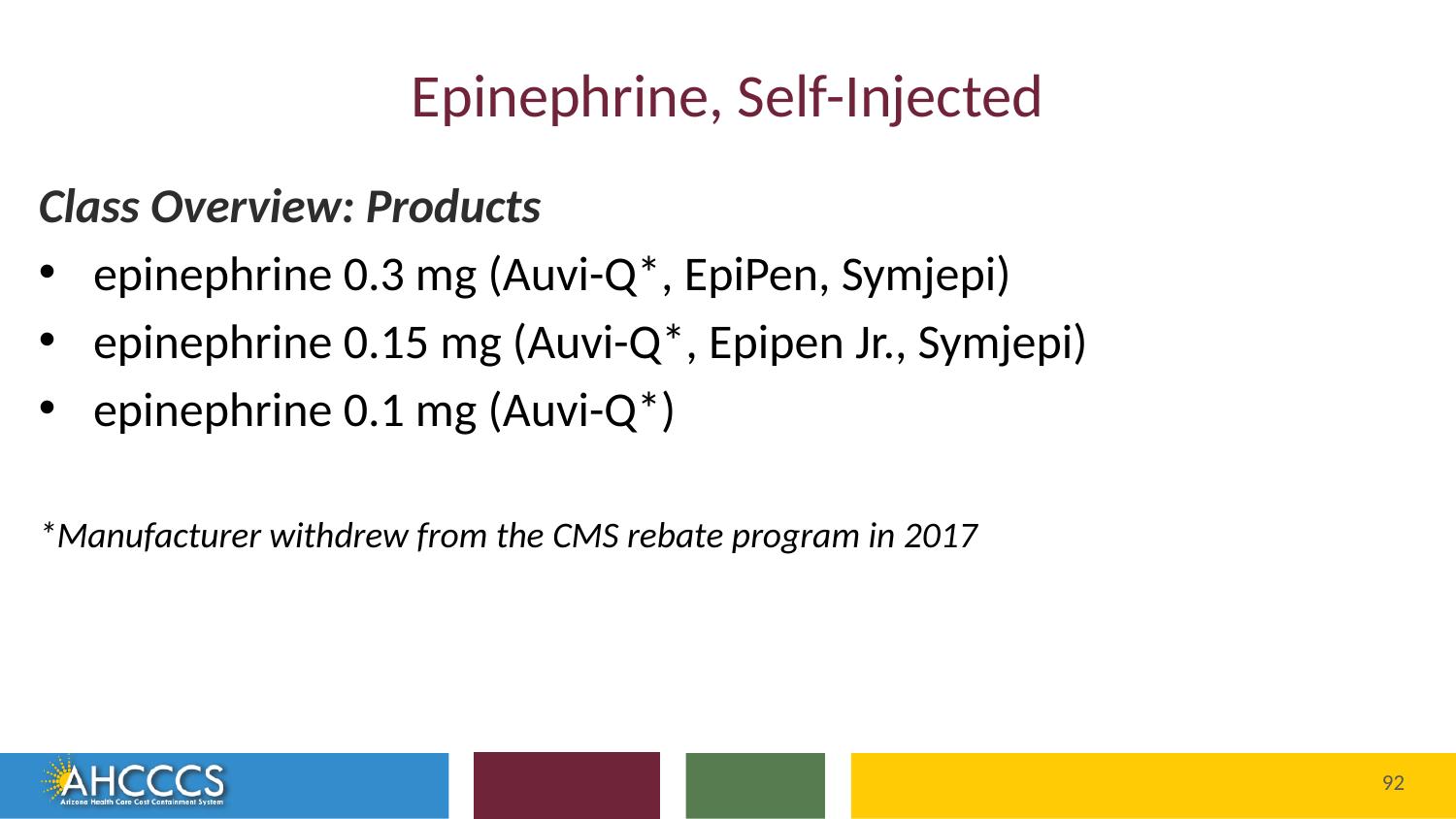

# Epinephrine, Self-Injected
Class Overview: Products
epinephrine 0.3 mg (Auvi-Q*, EpiPen, Symjepi)
epinephrine 0.15 mg (Auvi-Q*, Epipen Jr., Symjepi)
epinephrine 0.1 mg (Auvi-Q*)

*Manufacturer withdrew from the CMS rebate program in 2017